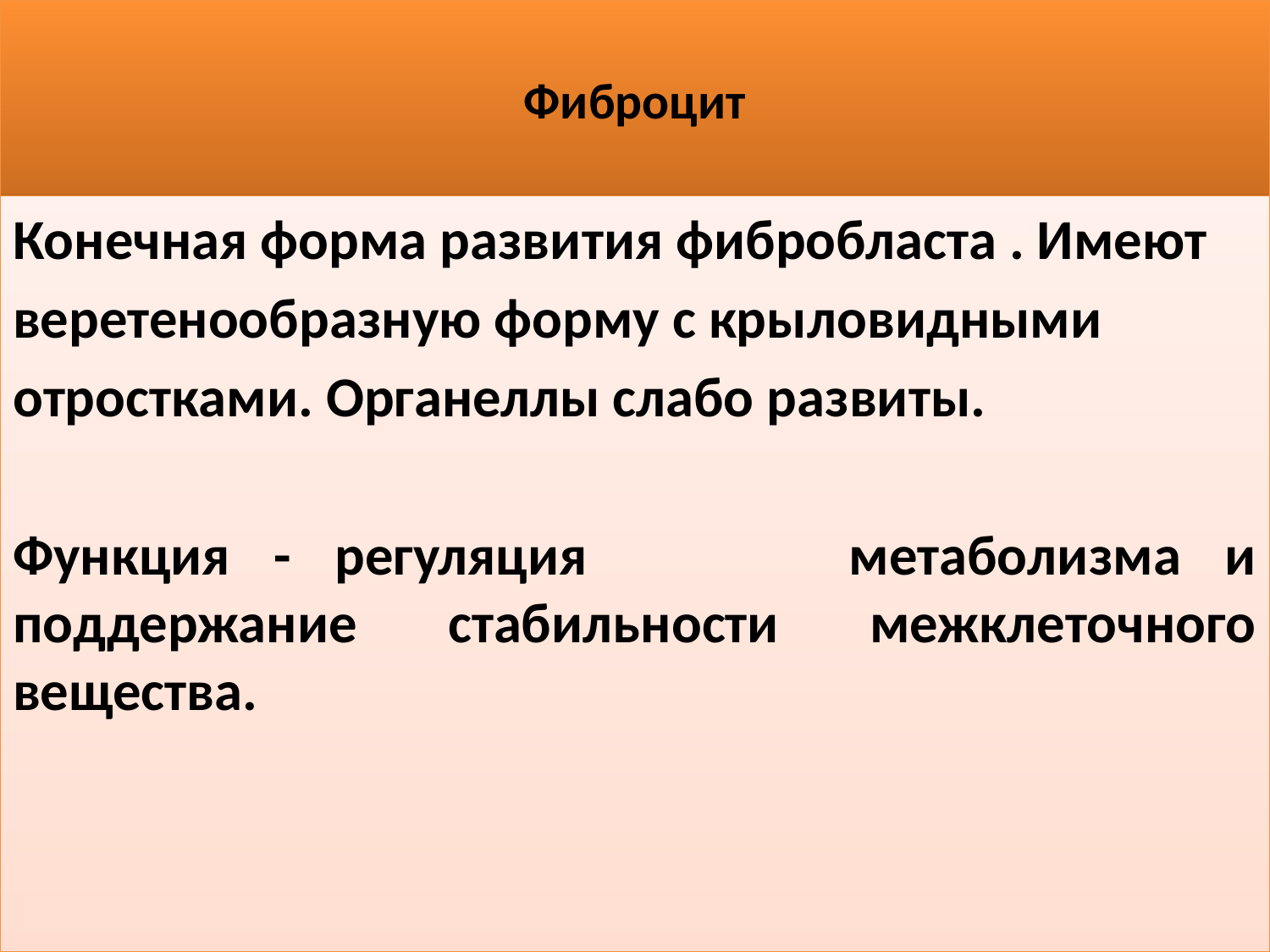

# Фиброцит
Конечная форма развития фибробласта . Имеют
веретенообразную форму с крыловидными
отростками. Органеллы слабо развиты.

Функция - регуляция      метаболизма и поддержание стабильности межклеточного вещества.